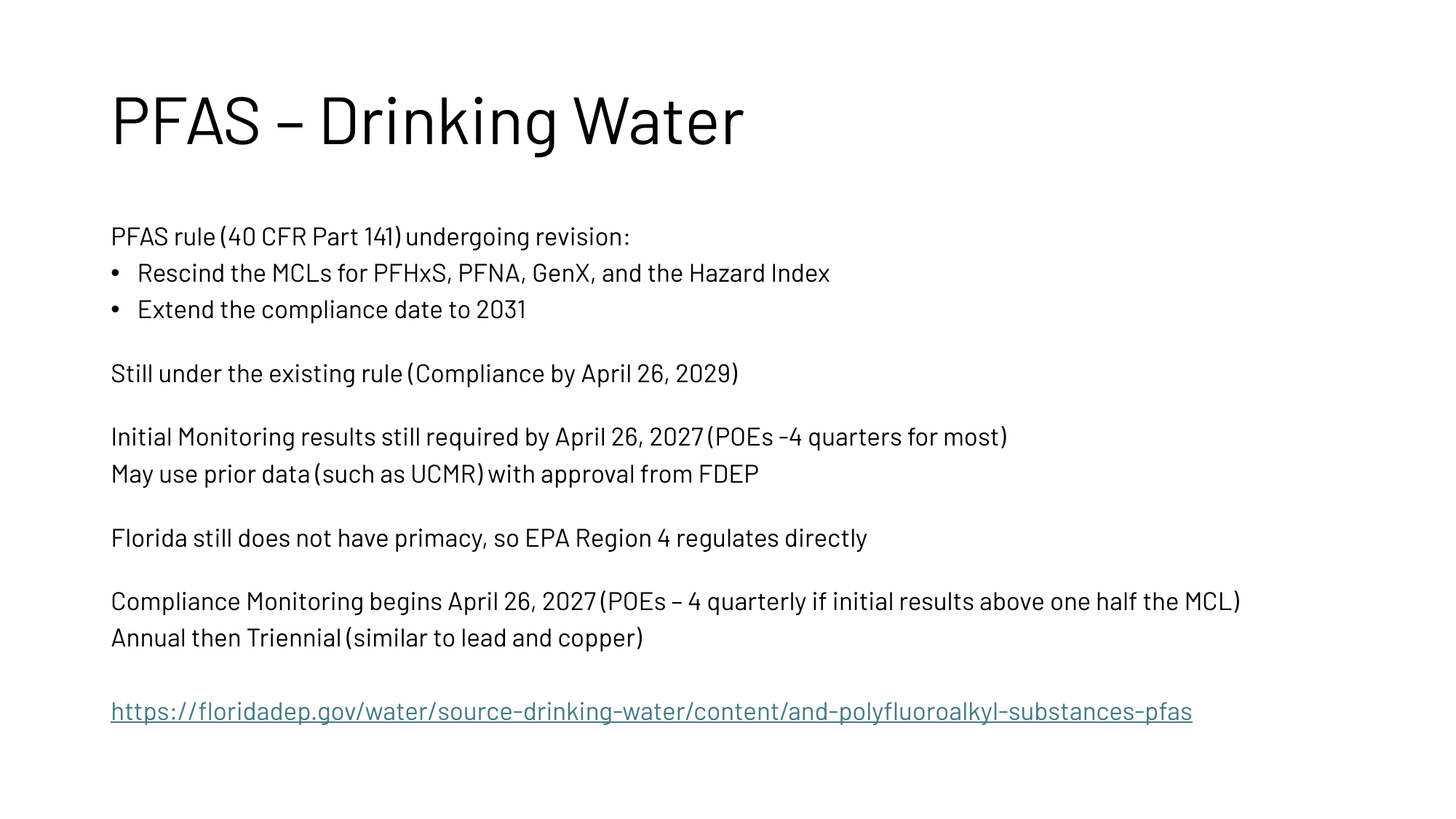

# PFAS – Drinking Water
PFAS rule (40 CFR Part 141) undergoing revision:
Rescind the MCLs for PFHxS, PFNA, GenX, and the Hazard Index
Extend the compliance date to 2031
Still under the existing rule (Compliance by April 26, 2029)
Initial Monitoring results still required by April 26, 2027 (POEs -4 quarters for most)
May use prior data (such as UCMR) with approval from FDEP
Florida still does not have primacy, so EPA Region 4 regulates directly
Compliance Monitoring begins April 26, 2027 (POEs – 4 quarterly if initial results above one half the MCL)
Annual then Triennial (similar to lead and copper)

https://floridadep.gov/water/source-drinking-water/content/and-polyfluoroalkyl-substances-pfas